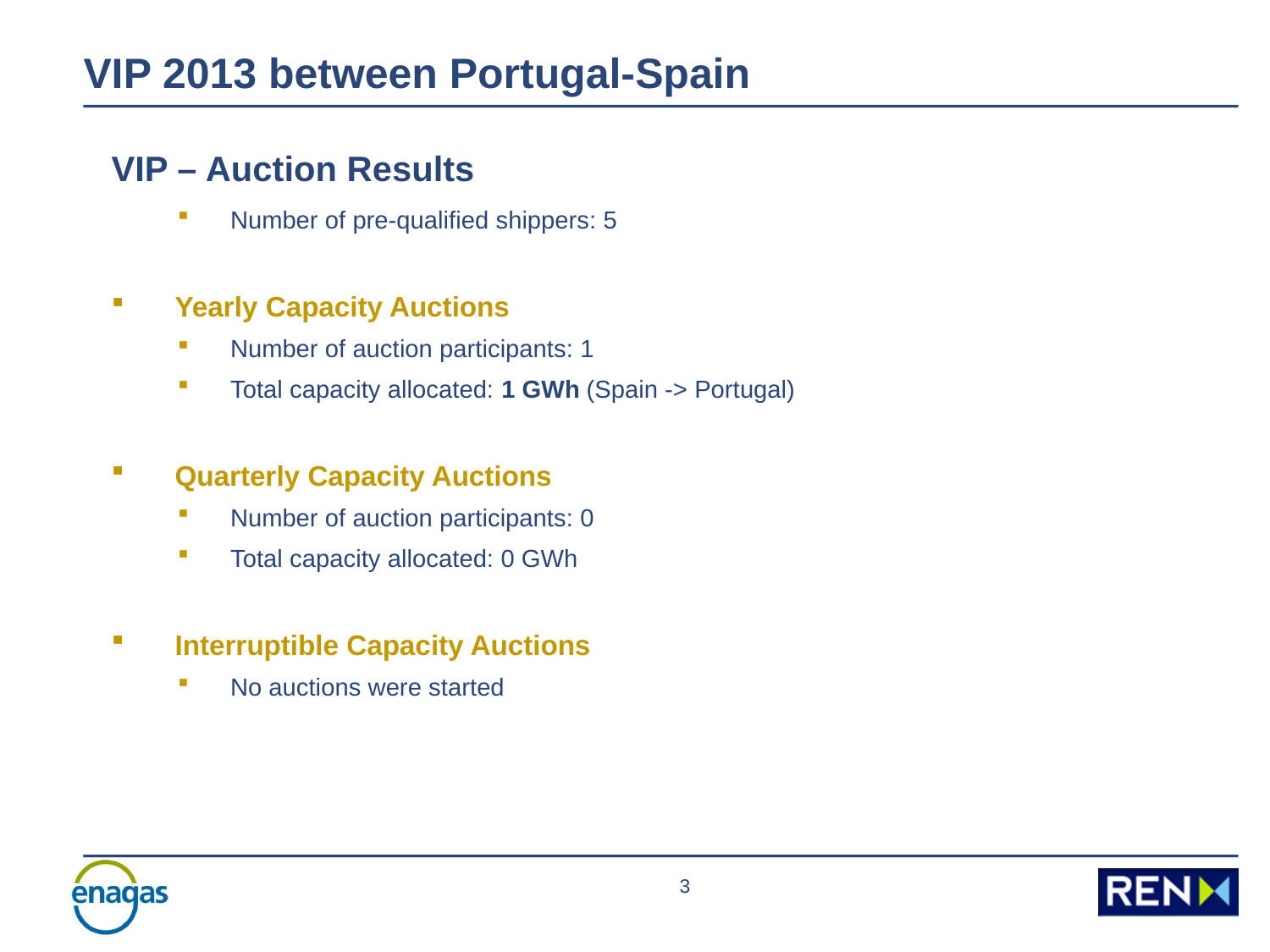

VIP 2013 between Portugal-Spain
VIP – Auction Results
Number of pre-qualified shippers: 5

Yearly Capacity Auctions
Number of auction participants: 1
Total capacity allocated: 1 GWh (Spain -> Portugal)

Quarterly Capacity Auctions
Number of auction participants: 0
Total capacity allocated: 0 GWh

Interruptible Capacity Auctions
No auctions were started